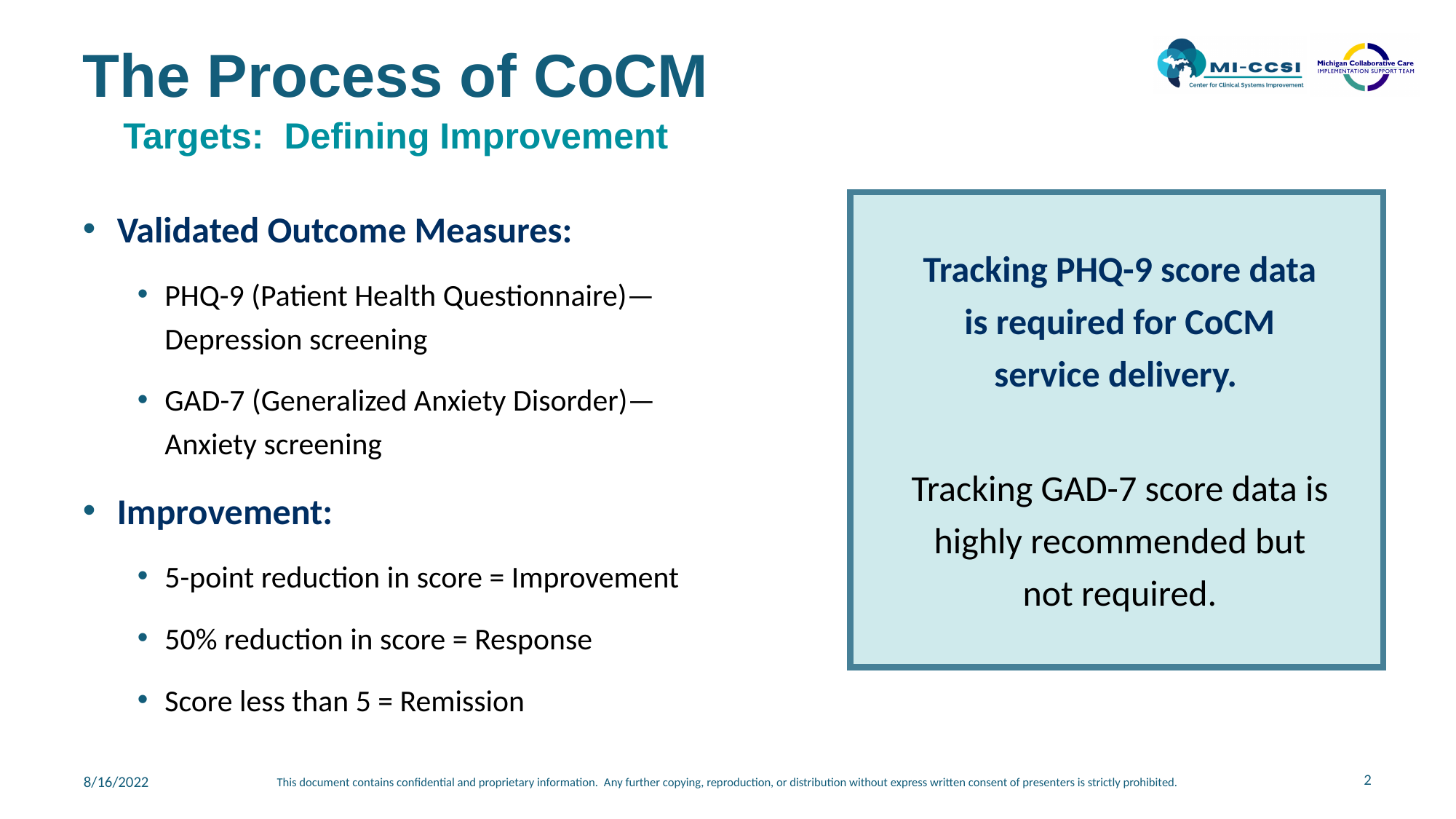

# The Process of CoCM
Targets:  Defining Improvement
Validated Outcome Measures:
PHQ-9 (Patient Health Questionnaire)—Depression screening
GAD-7 (Generalized Anxiety Disorder)—Anxiety screening
Improvement:
5-point reduction in score = Improvement
50% reduction in score = Response
Score less than 5 = Remission

Tracking PHQ-9 score data is required for CoCM service delivery.
Tracking GAD-7 score data is highly recommended but not required.